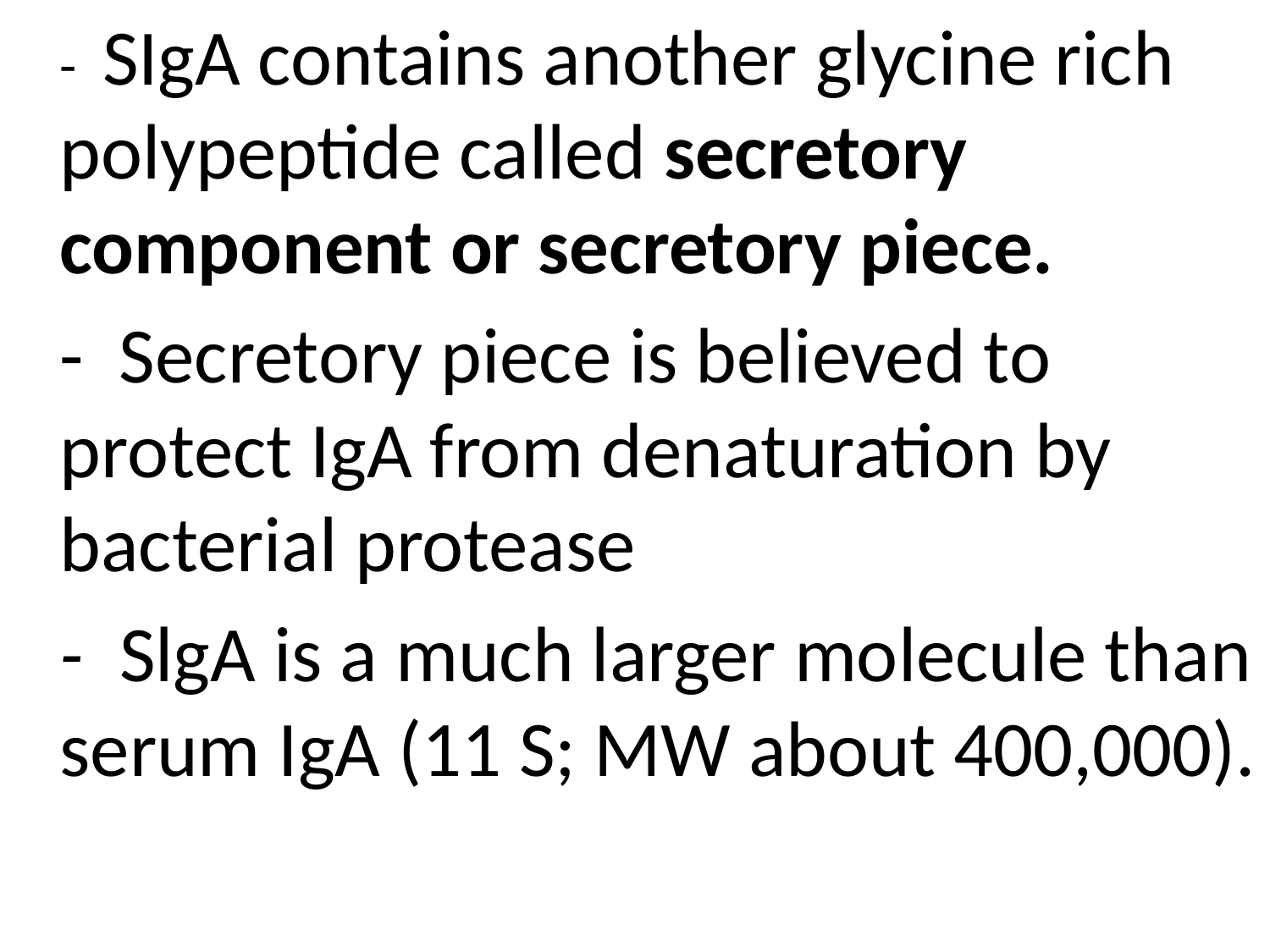

-  SIgA contains another glycine rich polypeptide called secretory  component or secretory piece.
	-  Secretory piece is believed to protect IgA from denaturation by bacterial protease
	-  SlgA is a much larger molecule than serum IgA (11 S; MW about 400,000).